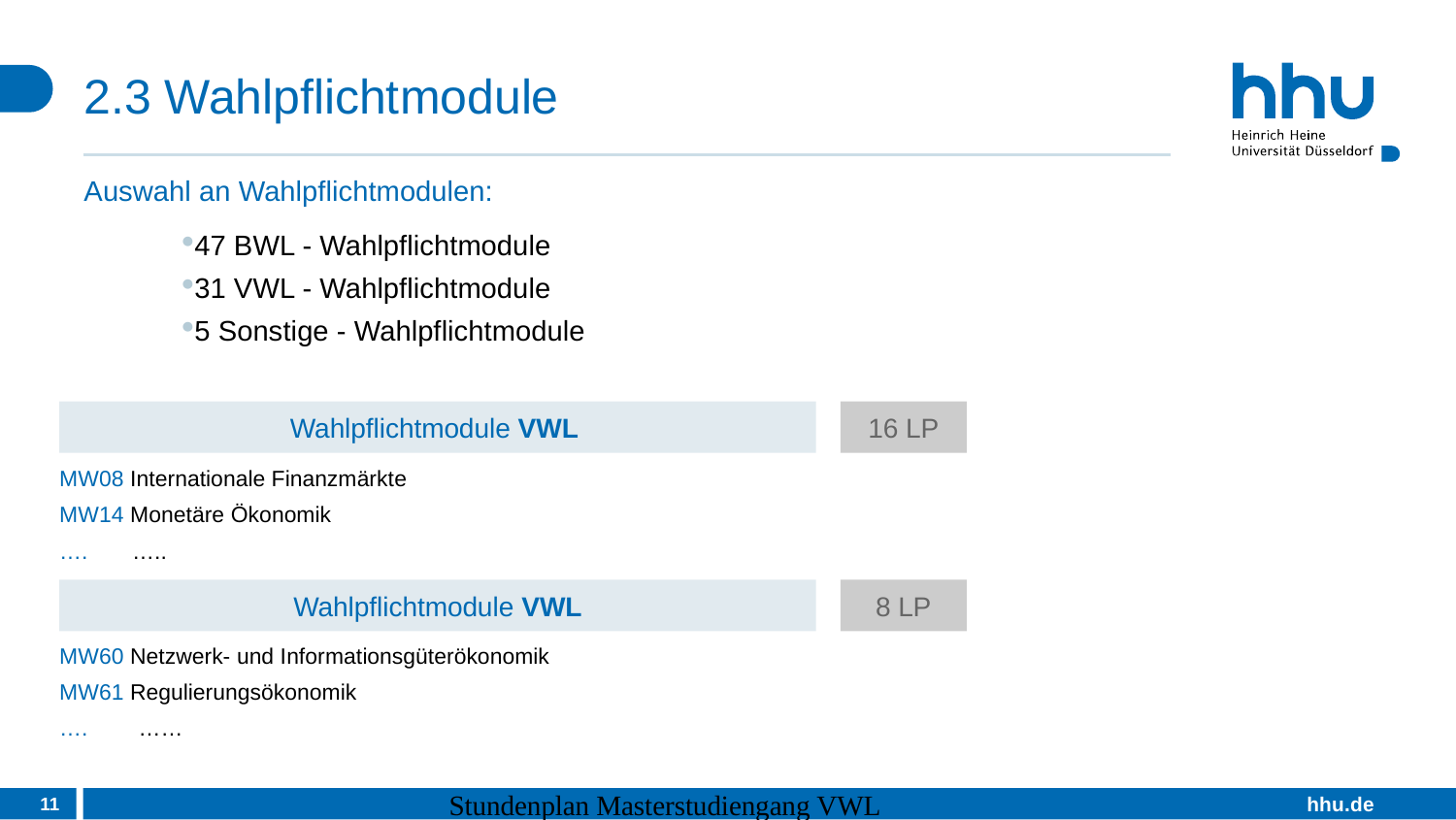

# 2.3 Wahlpflichtmodule
Auswahl an Wahlpflichtmodulen:
47 BWL - Wahlpflichtmodule
31 VWL - Wahlpflichtmodule
5 Sonstige - Wahlpflichtmodule
16 LP
Wahlpflichtmodule VWL
MW08 Internationale Finanzmärkte
MW14 Monetäre Ökonomik
….       …..

8 LP
Wahlpflichtmodule VWL
MW60 Netzwerk- und Informationsgüterökonomik
MW61 Regulierungsökonomik
….        ……
11
Stundenplan Masterstudiengang VWL